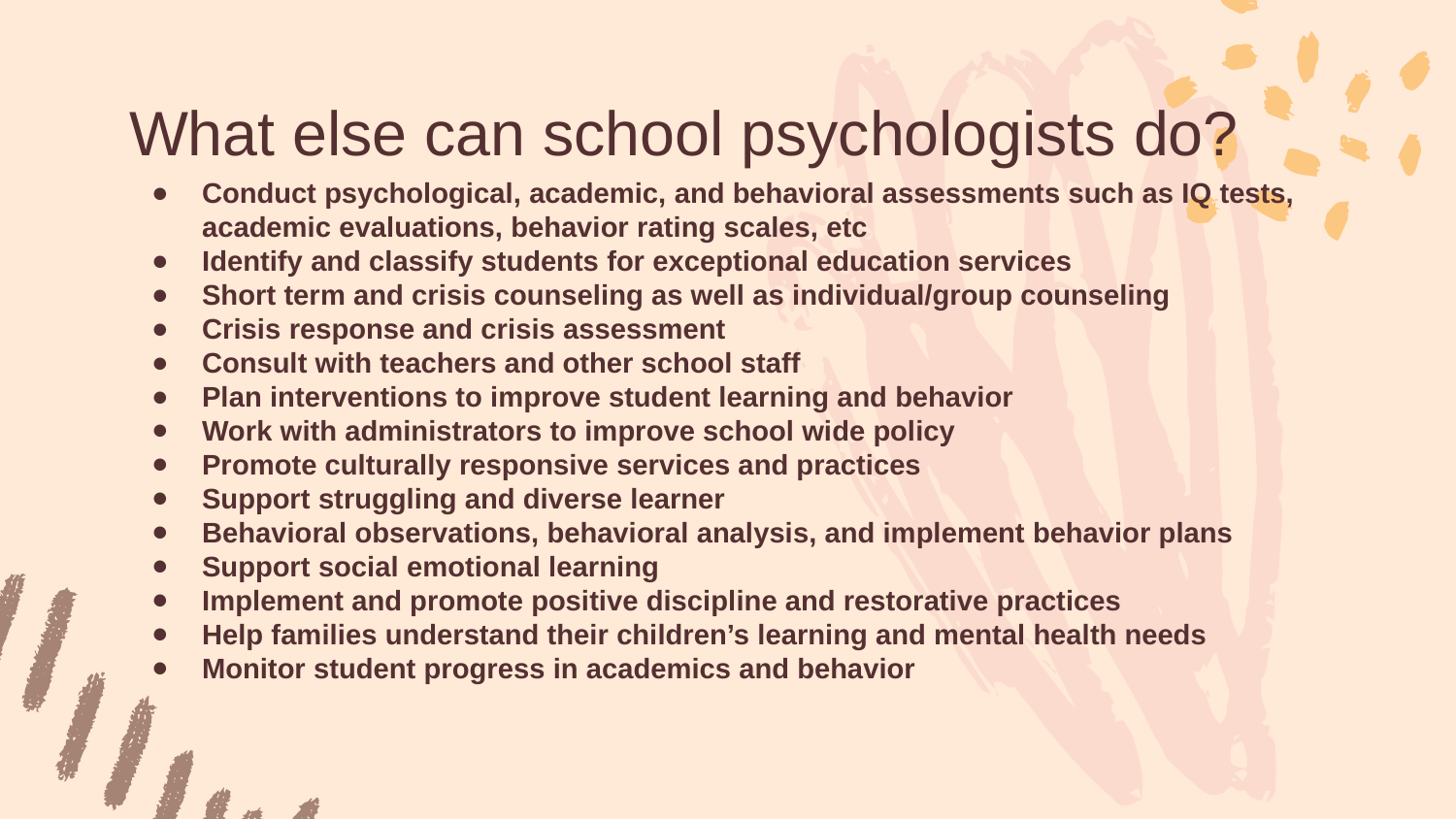

# What else can school psychologists do?
Conduct psychological, academic, and behavioral assessments such as IQ tests, academic evaluations, behavior rating scales, etc
Identify and classify students for exceptional education services
Short term and crisis counseling as well as individual/group counseling
Crisis response and crisis assessment
Consult with teachers and other school staff
Plan interventions to improve student learning and behavior
Work with administrators to improve school wide policy
Promote culturally responsive services and practices
Support struggling and diverse learner
Behavioral observations, behavioral analysis, and implement behavior plans
Support social emotional learning
Implement and promote positive discipline and restorative practices
Help families understand their children’s learning and mental health needs
Monitor student progress in academics and behavior